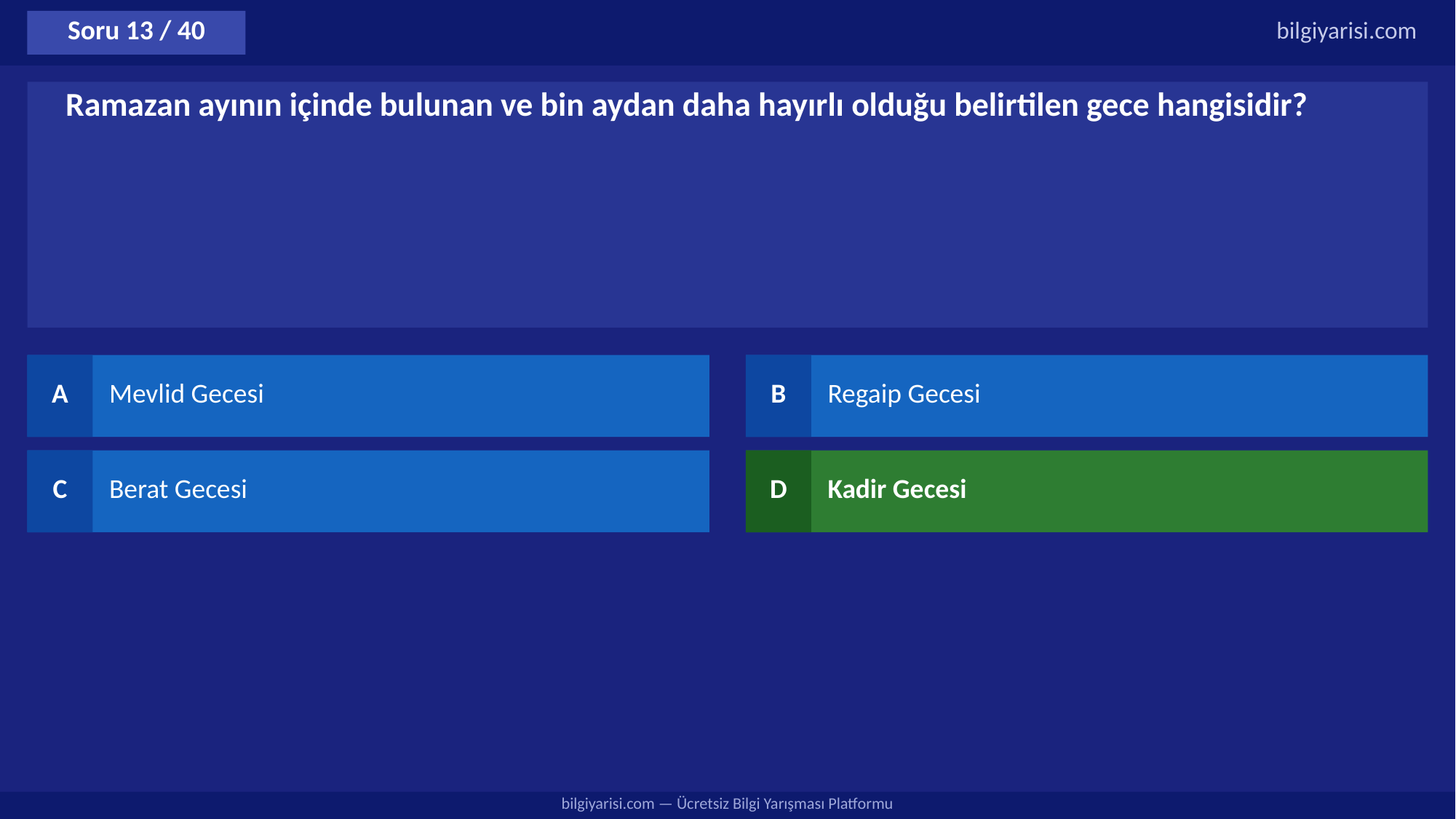

Soru 13 / 40
bilgiyarisi.com

Ramazan ayının içinde bulunan ve bin aydan daha hayırlı olduğu belirtilen gece hangisidir?

A
Mevlid Gecesi

B
Regaip Gecesi

C
Berat Gecesi

D
Kadir Gecesi
bilgiyarisi.com — Ücretsiz Bilgi Yarışması Platformu